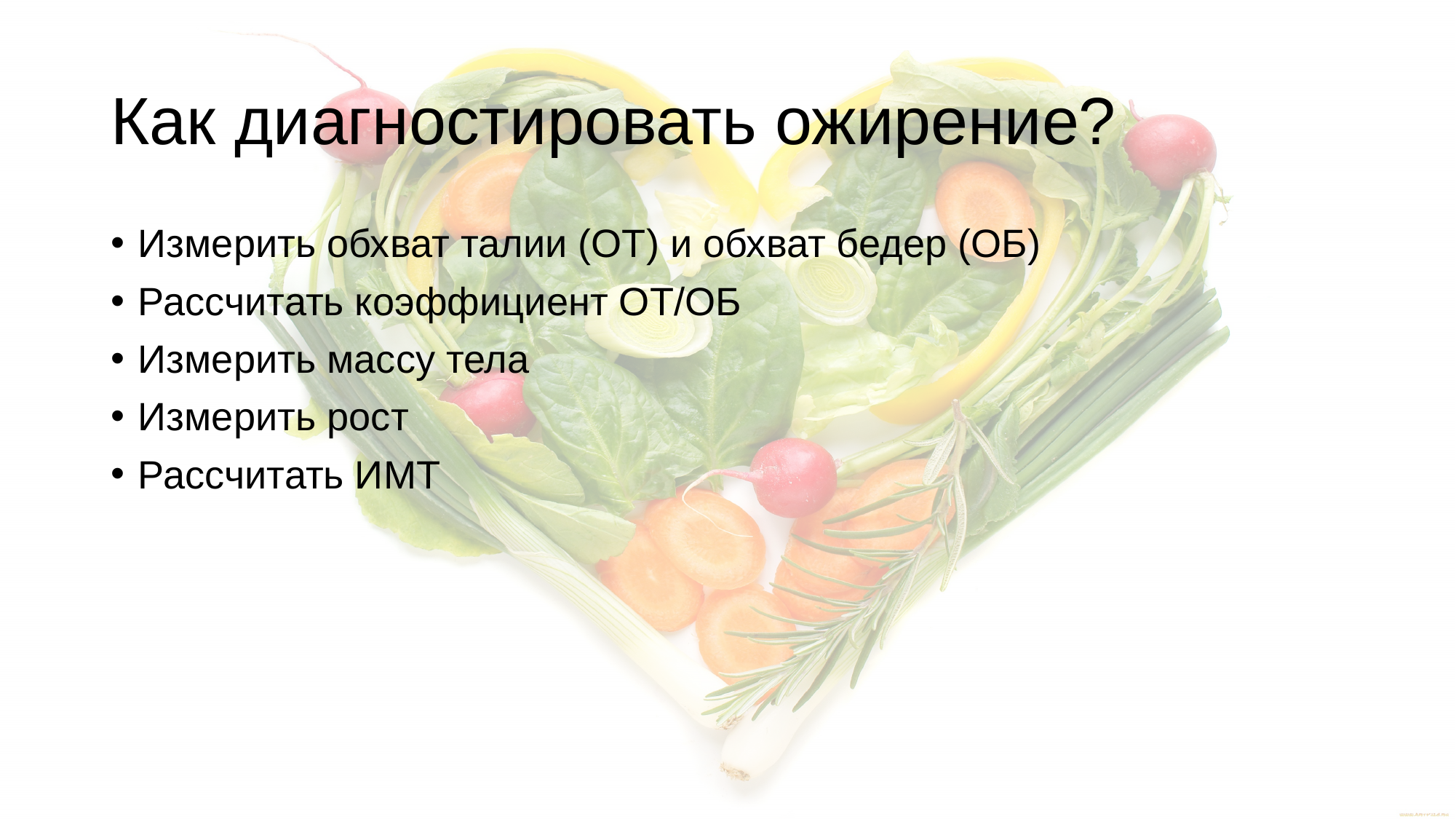

# Как диагностировать ожирение?
Измерить обхват талии (ОТ) и обхват бедер (ОБ)
Рассчитать коэффициент ОТ/ОБ
Измерить массу тела
Измерить рост
Рассчитать ИМТ